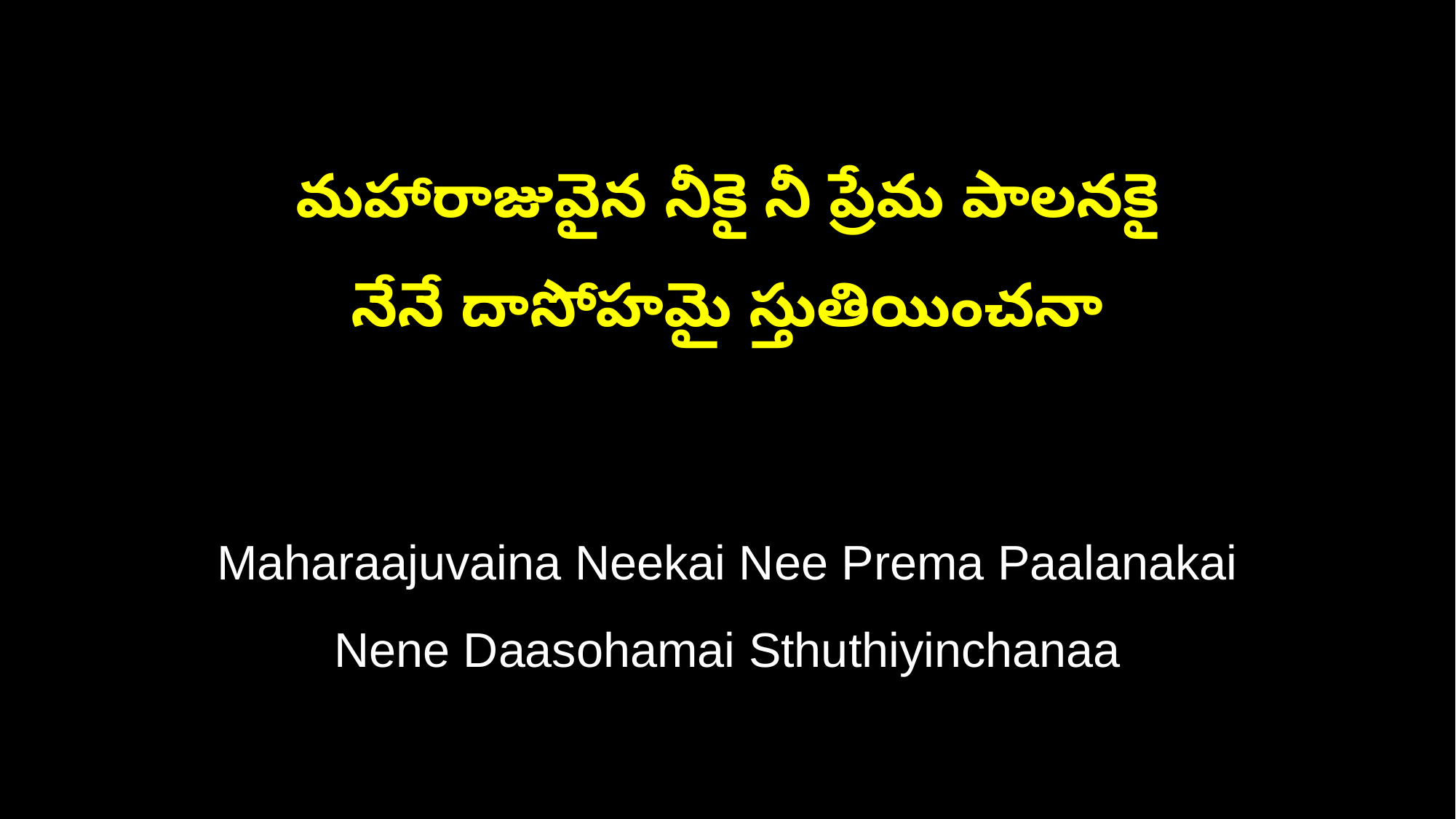

మహారాజువైన నీకై నీ ప్రేమ పాలనకై
నేనే దాసోహమై స్తుతియించనా
Maharaajuvaina Neekai Nee Prema Paalanakai
Nene Daasohamai Sthuthiyinchanaa